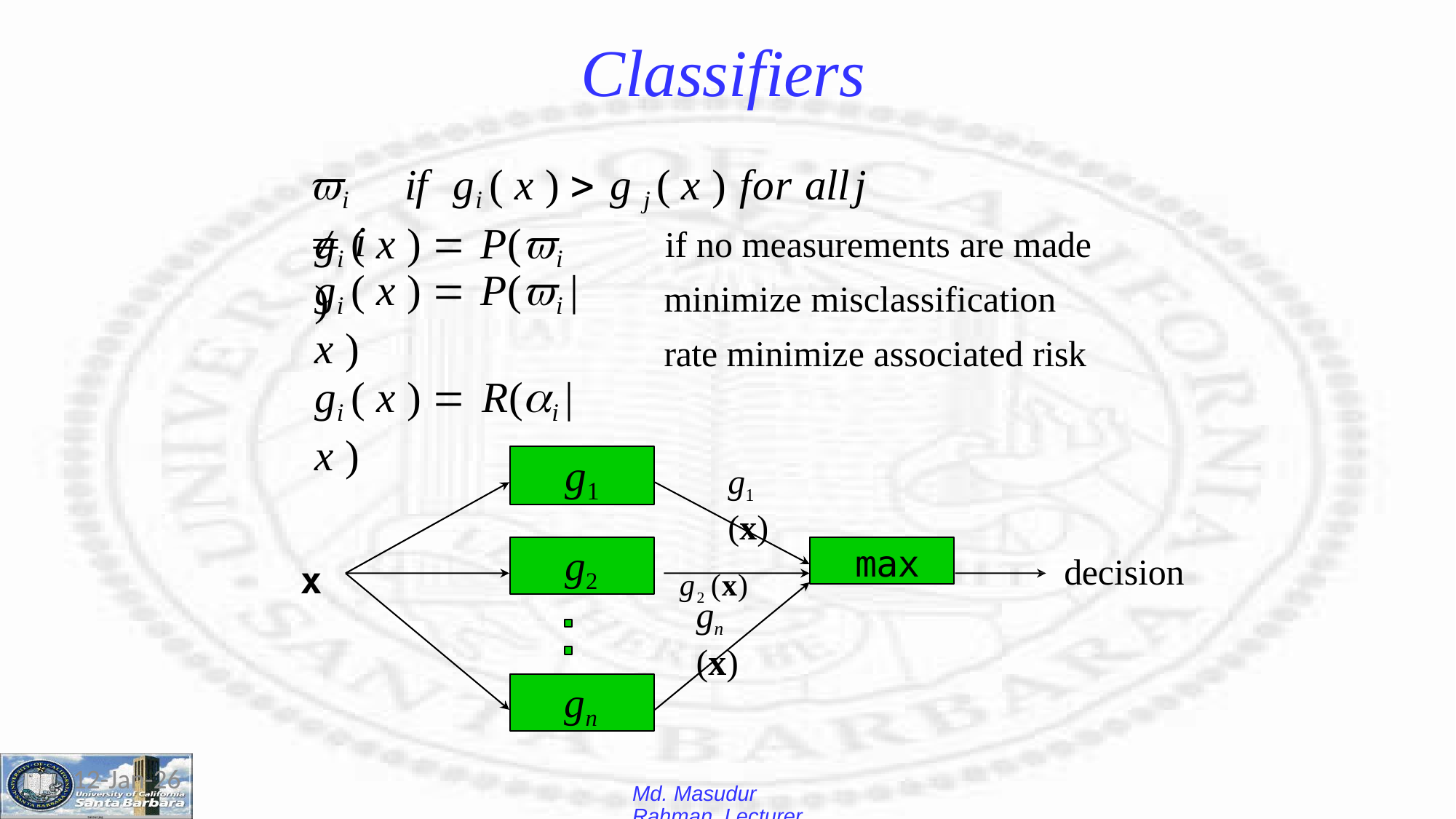

# Classifiers
ϖi	if	gi ( x ) > g j ( x ) for all	j ≠ i
if no measurements are made minimize misclassification rate minimize associated risk
gi ( x ) = P(ϖi )
gi ( x ) = P(ϖi | x )
gi ( x ) = R(αi | x )
g1 (x)
g2 (x)
g1

max
g2
decision
x

gn (x)

gn
12-Jan-26
Md. Masudur Rahman, Lecturer, CSE, UGV.